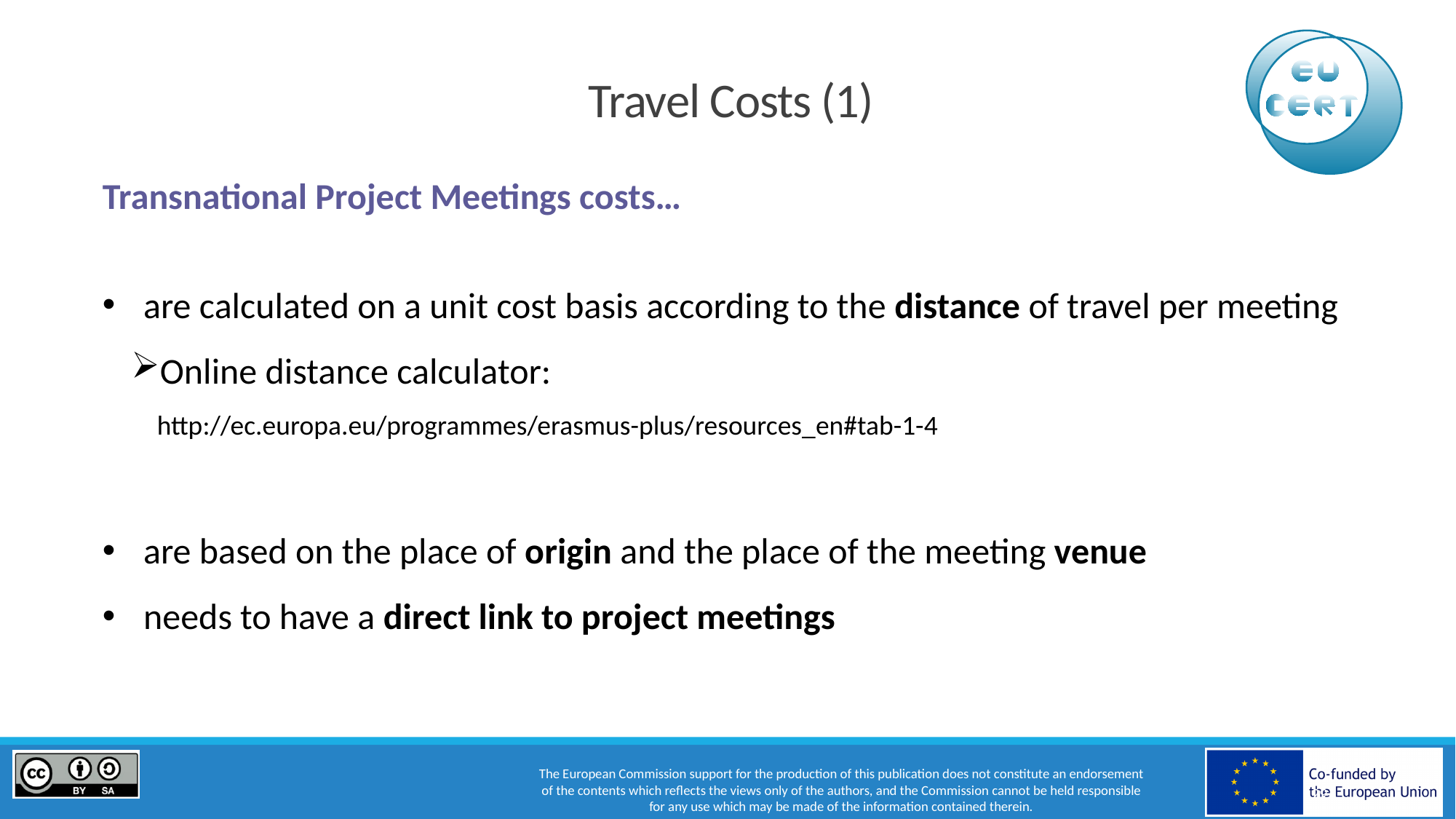

# Travel Costs (1)
Transnational Project Meetings costs…

are calculated on a unit cost basis according to the distance of travel per meeting
Online distance calculator:
http://ec.europa.eu/programmes/erasmus-plus/resources_en#tab-1-4

are based on the place of origin and the place of the meeting venue
needs to have a direct link to project meetings

29